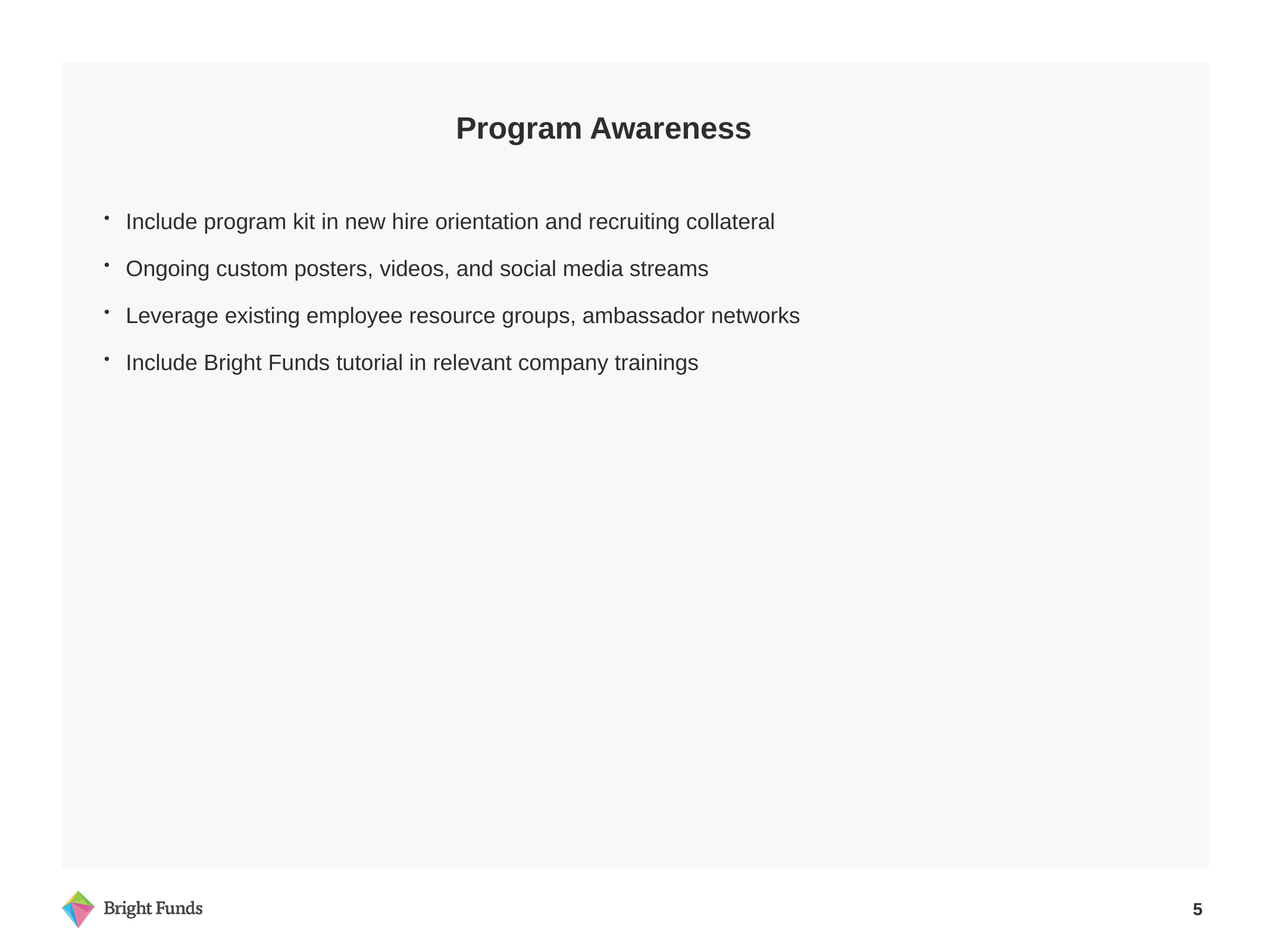

Program Awareness
Include program kit in new hire orientation and recruiting collateral
Ongoing custom posters, videos, and social media streams
Leverage existing employee resource groups, ambassador networks
Include Bright Funds tutorial in relevant company trainings
5